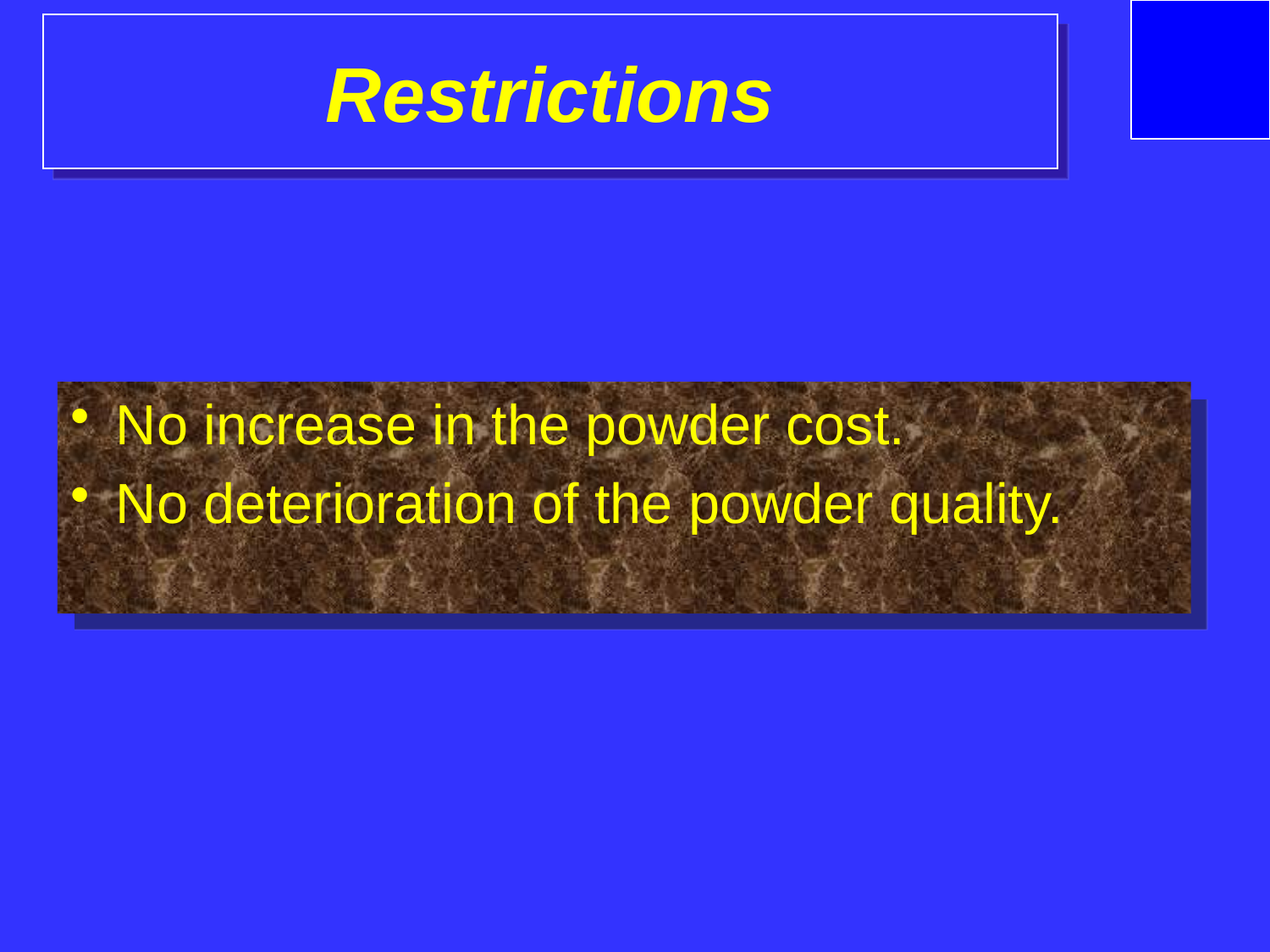

# Restrictions

 No increase in the powder cost.
 No deterioration of the powder quality.